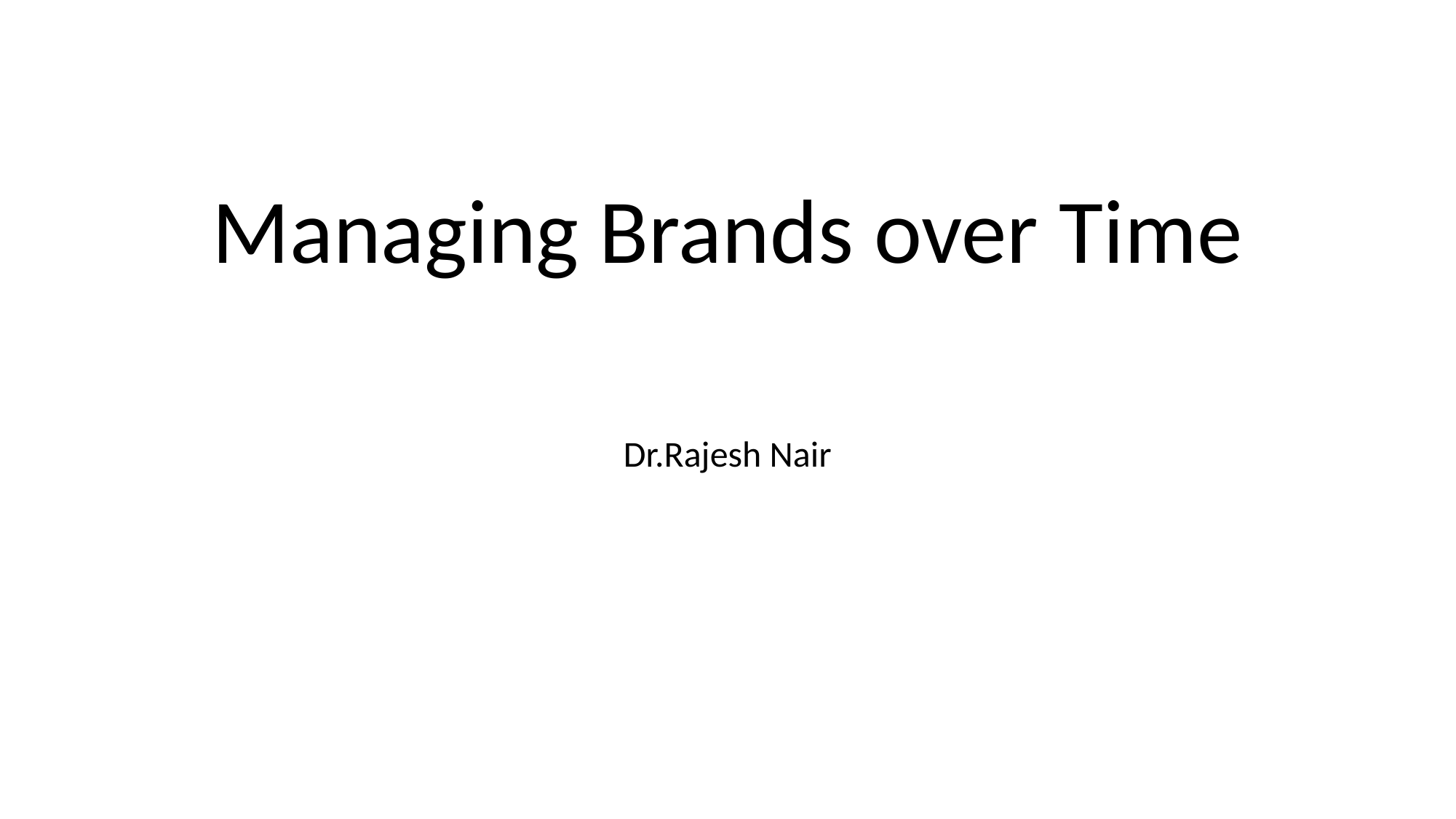

# Managing Brands over Time
Dr.Rajesh Nair